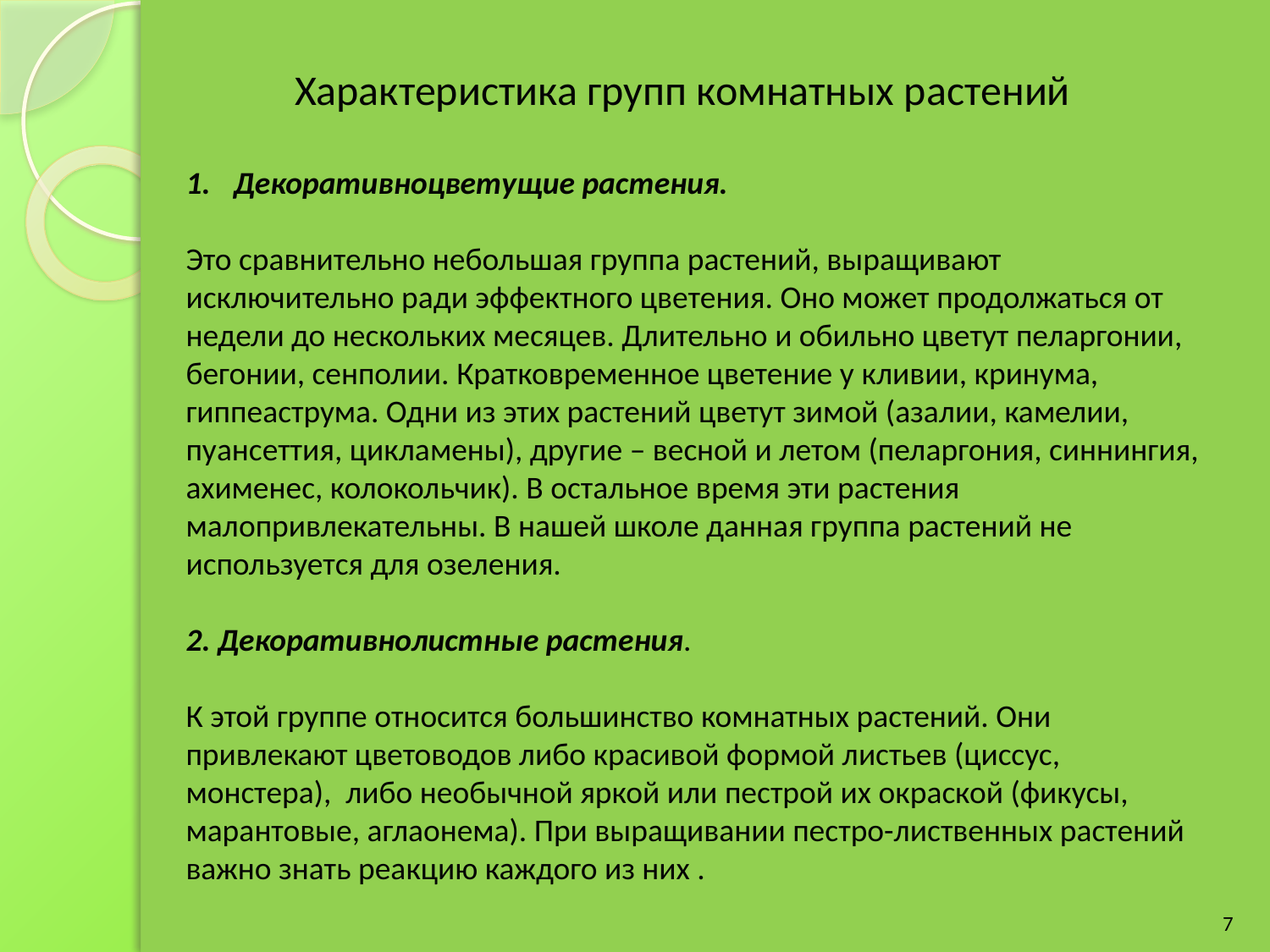

# Характеристика групп комнатных растений
Декоративноцветущие растения.

Это сравнительно небольшая группа растений, выращивают исключительно ради эффектного цветения. Оно может продолжаться от недели до нескольких месяцев. Длительно и обильно цветут пеларгонии, бегонии, сенполии. Кратковременное цветение у кливии, кринума, гиппеаструма. Одни из этих растений цветут зимой (азалии, камелии, пуансеттия, цикламены), другие – весной и летом (пеларгония, синнингия, ахименес, колокольчик). В остальное время эти растения малопривлекательны. В нашей школе данная группа растений не используется для озеления.

2. Декоративнолистные растения.

К этой группе относится большинство комнатных растений. Они привлекают цветоводов либо красивой формой листьев (циссус, монстера),  либо необычной яркой или пестрой их окраской (фикусы, марантовые, аглаонема). При выращивании пестро-лиственных растений важно знать реакцию каждого из них .
7